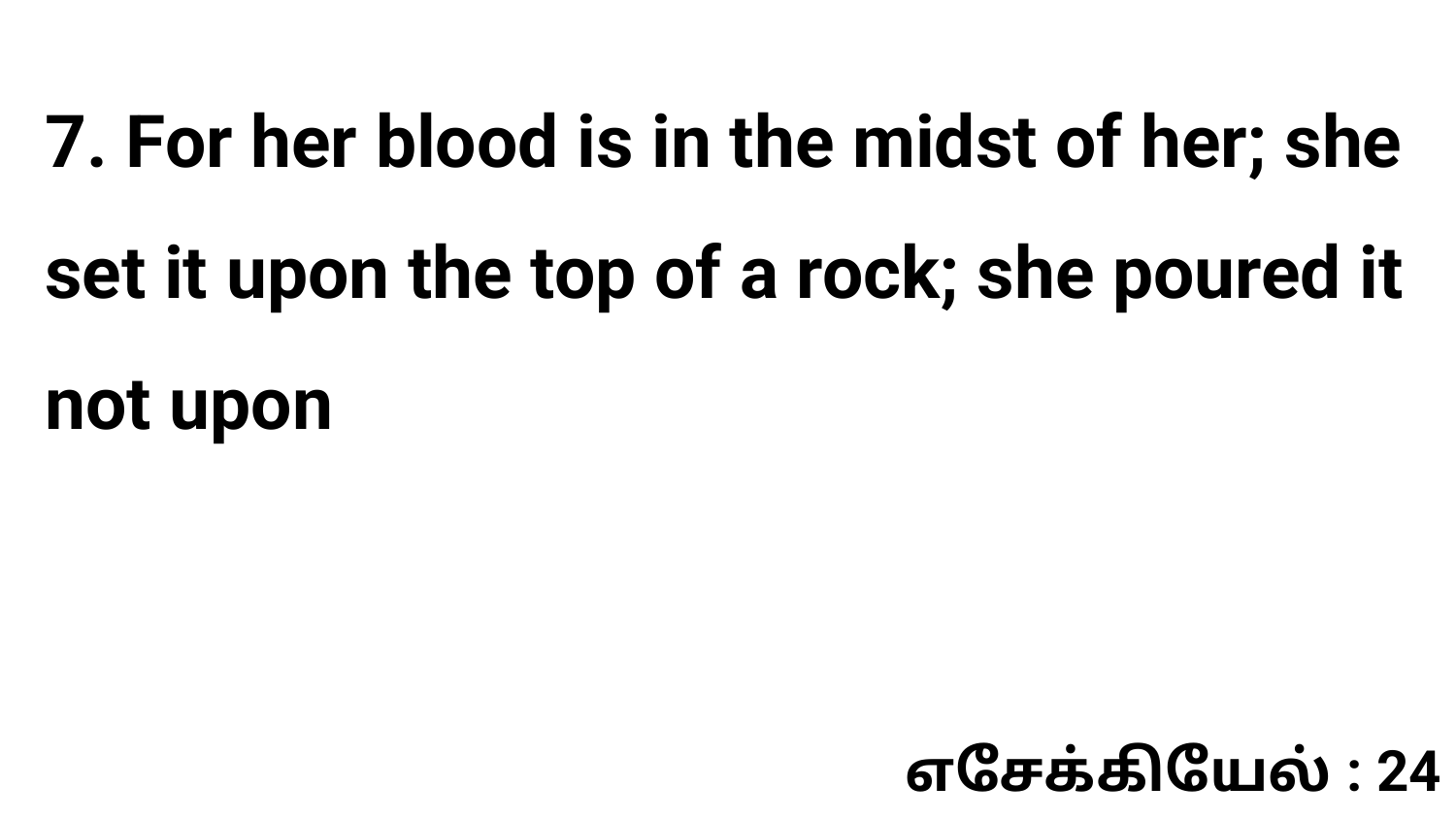

7. For her blood is in the midst of her; she set it upon the top of a rock; she poured it not upon
எசேக்கியேல் : 24